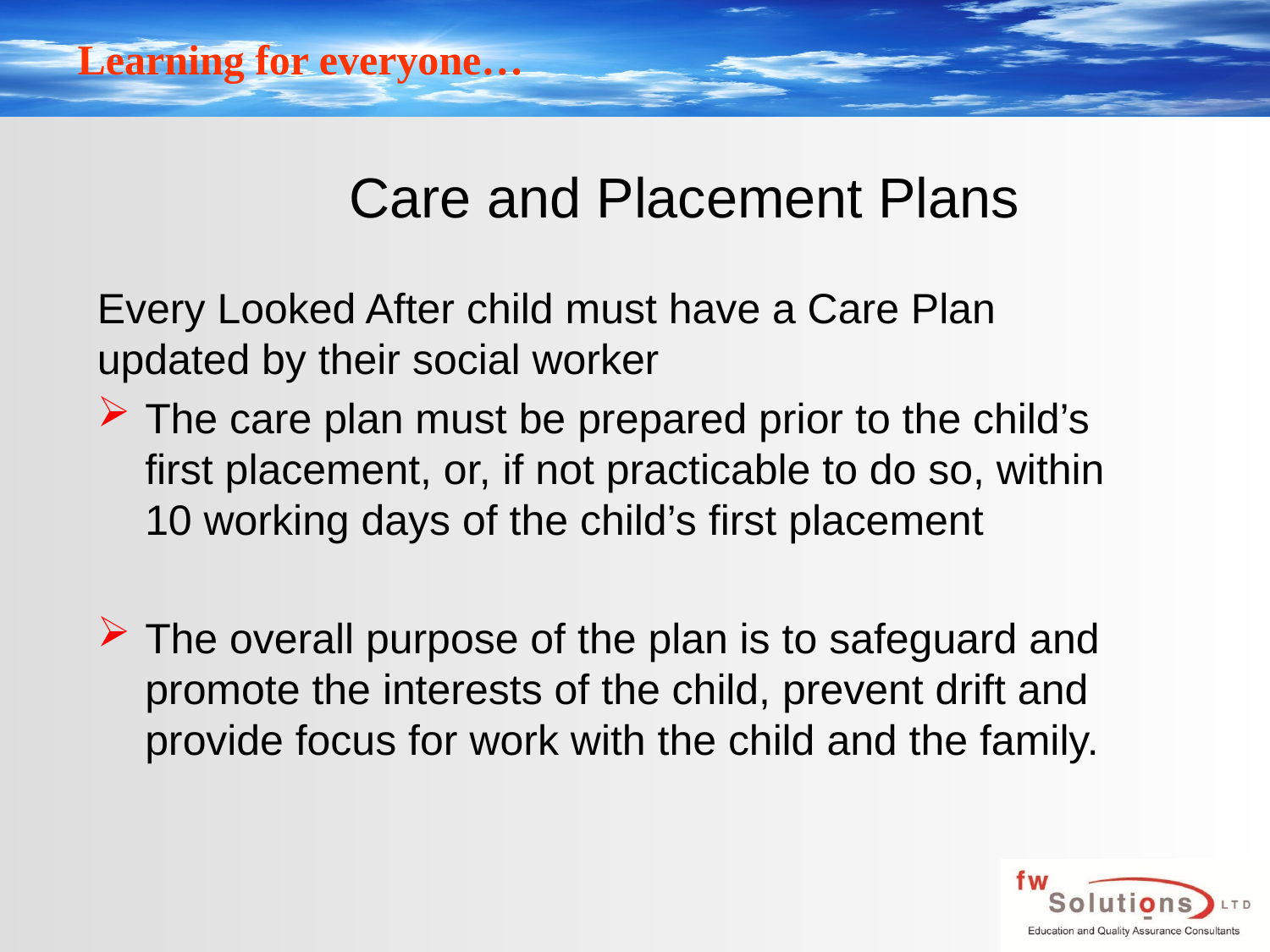

# Care and Placement Plans
Every Looked After child must have a Care Plan updated by their social worker
The care plan must be prepared prior to the child’s first placement, or, if not practicable to do so, within 10 working days of the child’s first placement

The overall purpose of the plan is to safeguard and promote the interests of the child, prevent drift and provide focus for work with the child and the family.